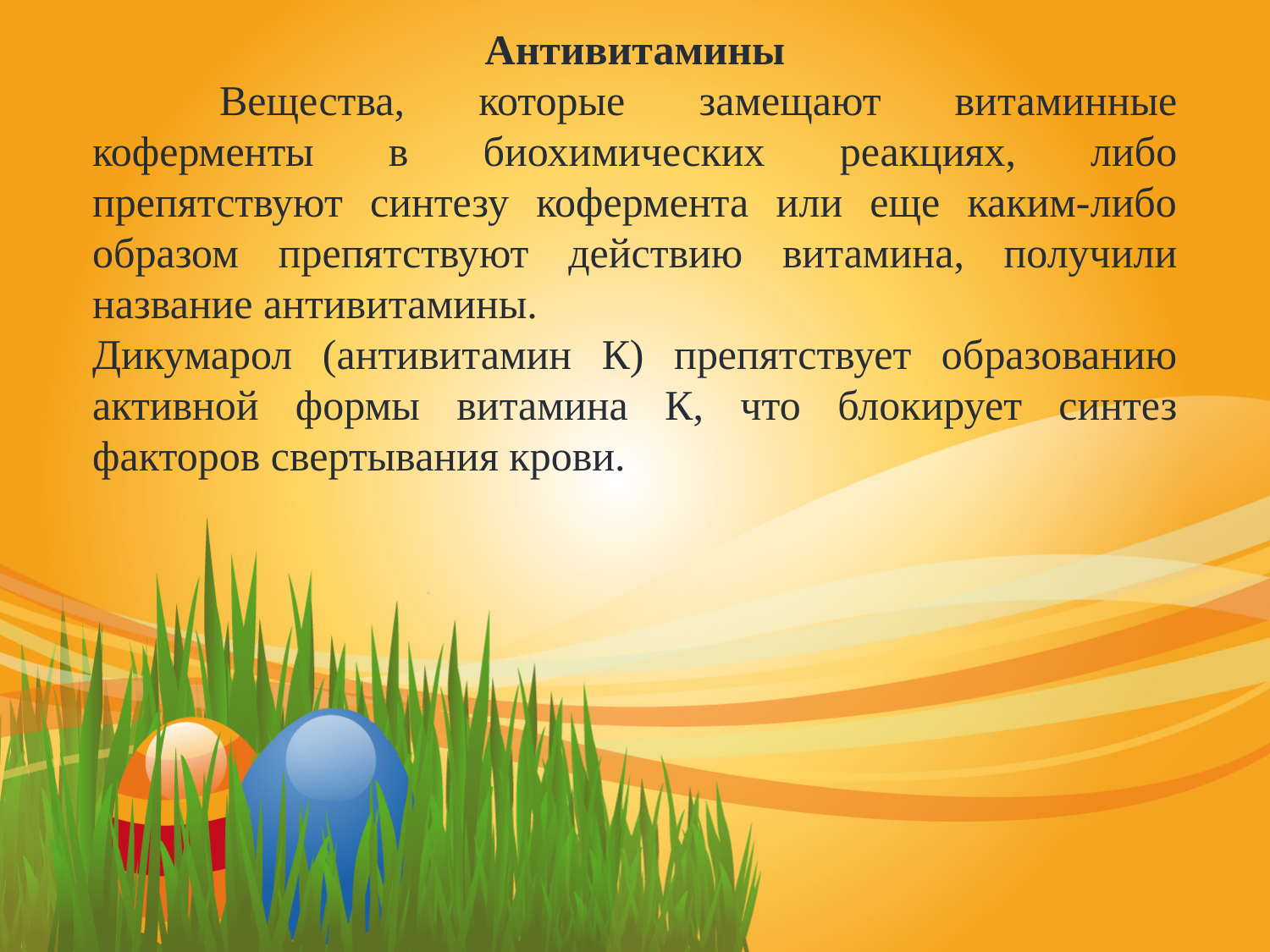

Антивитамины
	Вещества, которые замещают витаминные коферменты в биохимических реакциях, либо препятствуют синтезу кофермента или еще каким-либо образом препятствуют действию витамина, получили название антивитамины.
Дикумарол (антивитамин К) препятствует образованию активной формы витамина К, что блокирует синтез факторов свертывания крови.